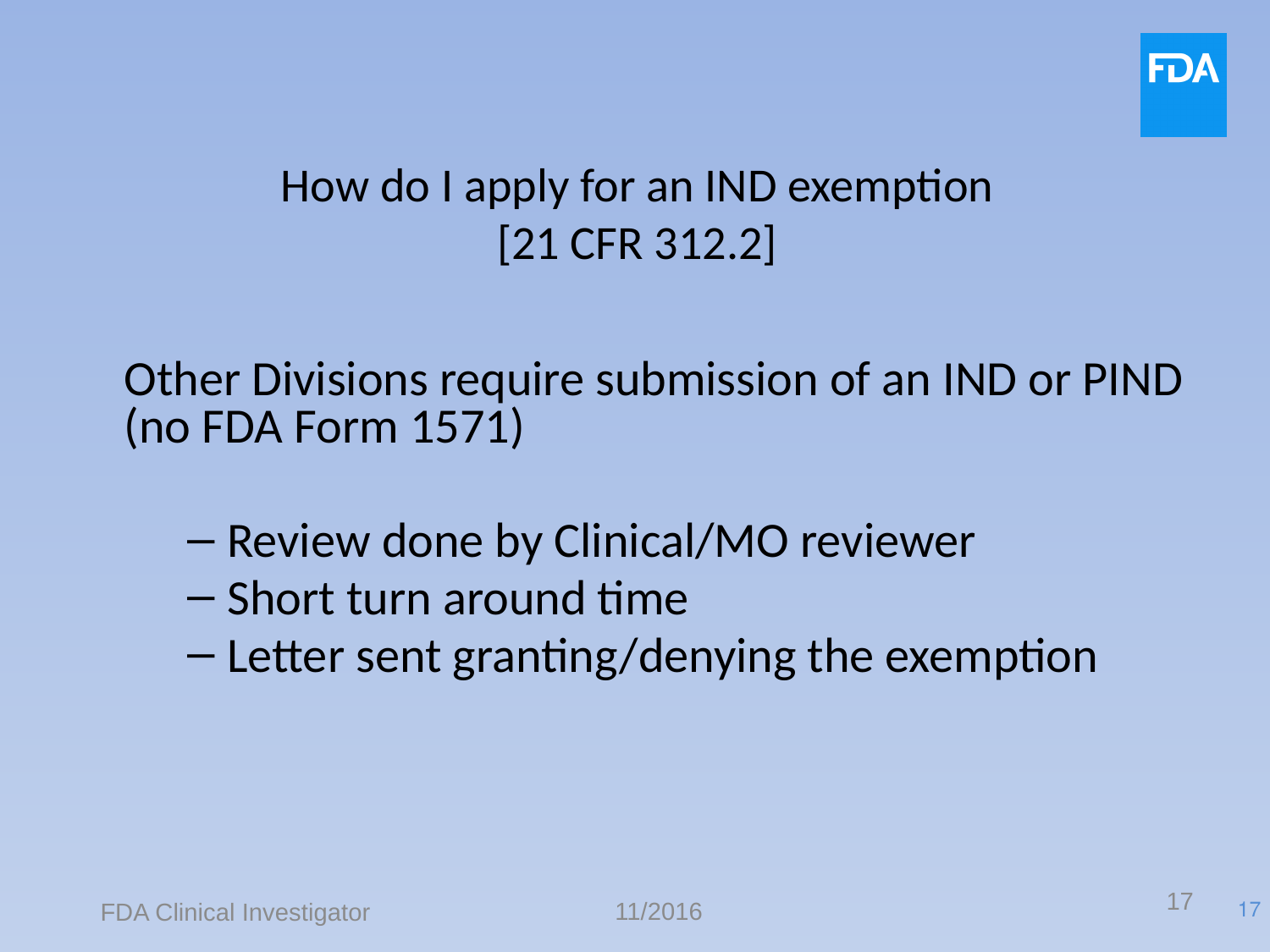

# How do I apply for an IND exemption [21 CFR 312.2]
Other Divisions require submission of an IND or PIND (no FDA Form 1571)

Review done by Clinical/MO reviewer
Short turn around time
Letter sent granting/denying the exemption

17
11/2016
FDA Clinical Investigator